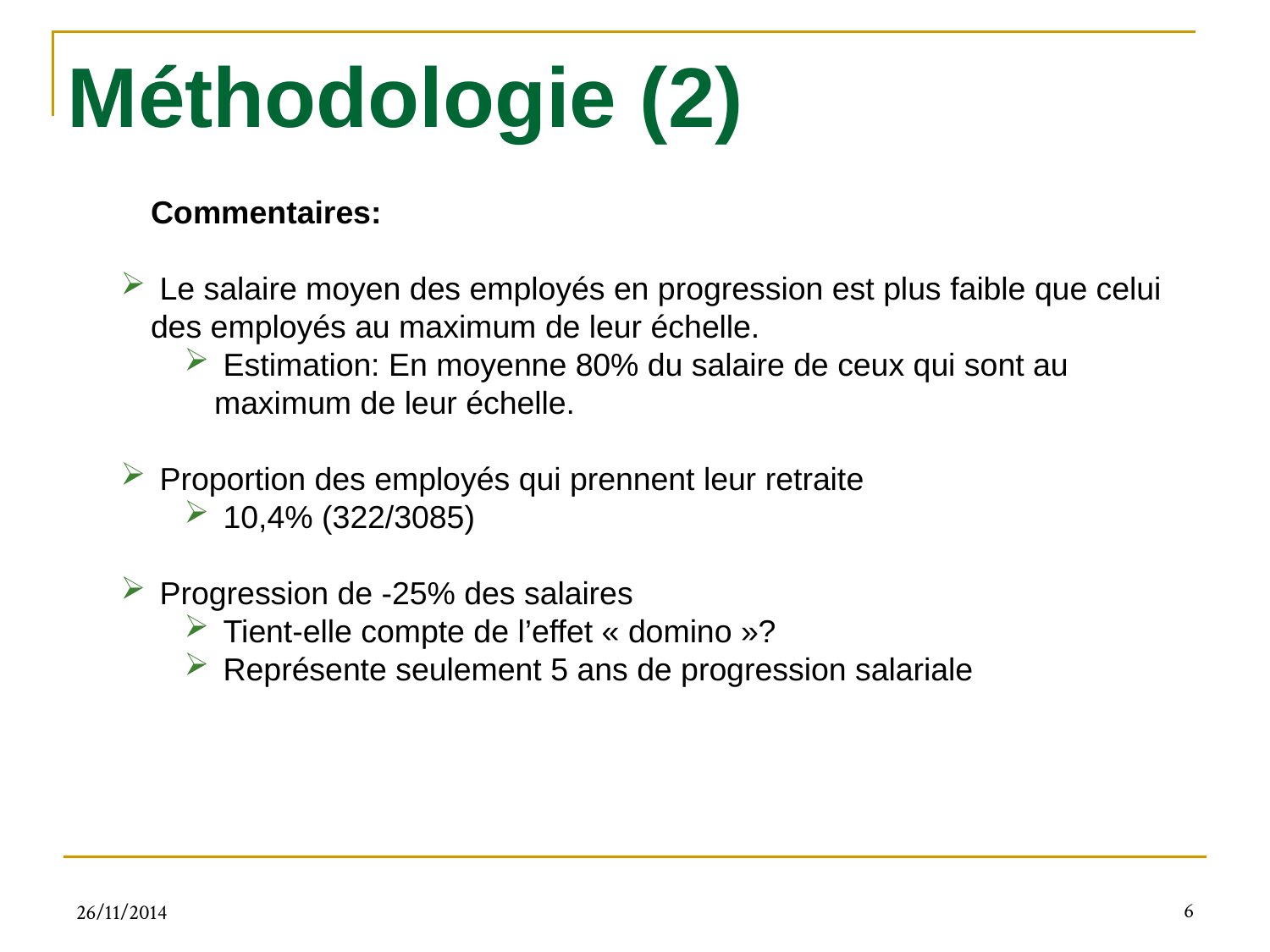

# Méthodologie (2)
Commentaires:

 Le salaire moyen des employés en progression est plus faible que celui des employés au maximum de leur échelle.
 Estimation: En moyenne 80% du salaire de ceux qui sont au maximum de leur échelle.

 Proportion des employés qui prennent leur retraite
 10,4% (322/3085)

 Progression de -25% des salaires
 Tient-elle compte de l’effet « domino »?
 Représente seulement 5 ans de progression salariale

26/11/2014
6